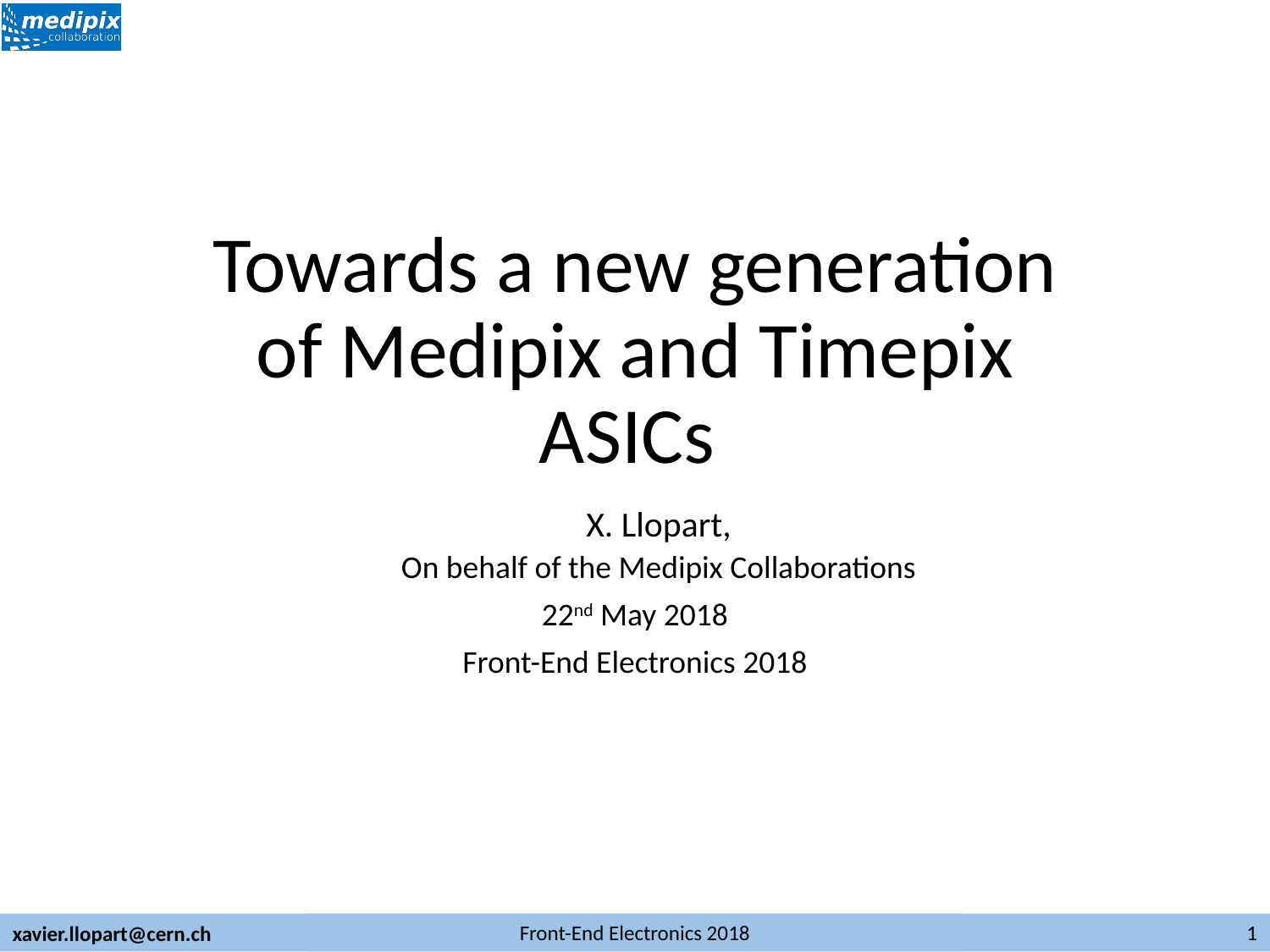

# Towards a new generation of Medipix and Timepix ASICs
X. Llopart,
On behalf of the Medipix Collaborations
22nd May 2018
Front-End Electronics 2018